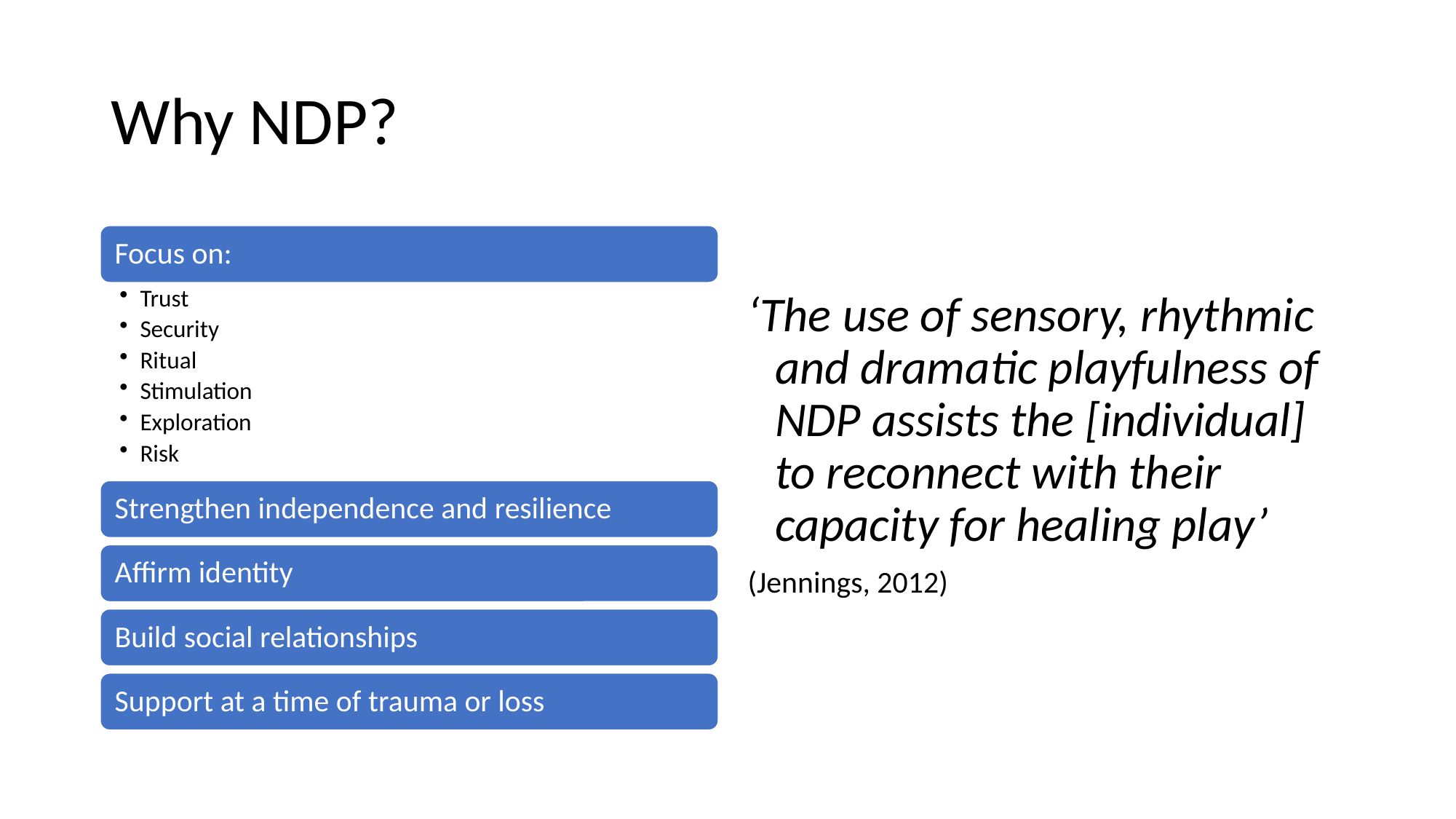

# Why NDP?
Focus on:
Trust
Security
Ritual
Stimulation
Exploration
Risk
Strengthen independence and resilience
Affirm identity
Build social relationships
Support at a time of trauma or loss

‘The use of sensory, rhythmic and dramatic playfulness of NDP assists the [individual] to reconnect with their capacity for healing play’
(Jennings, 2012)